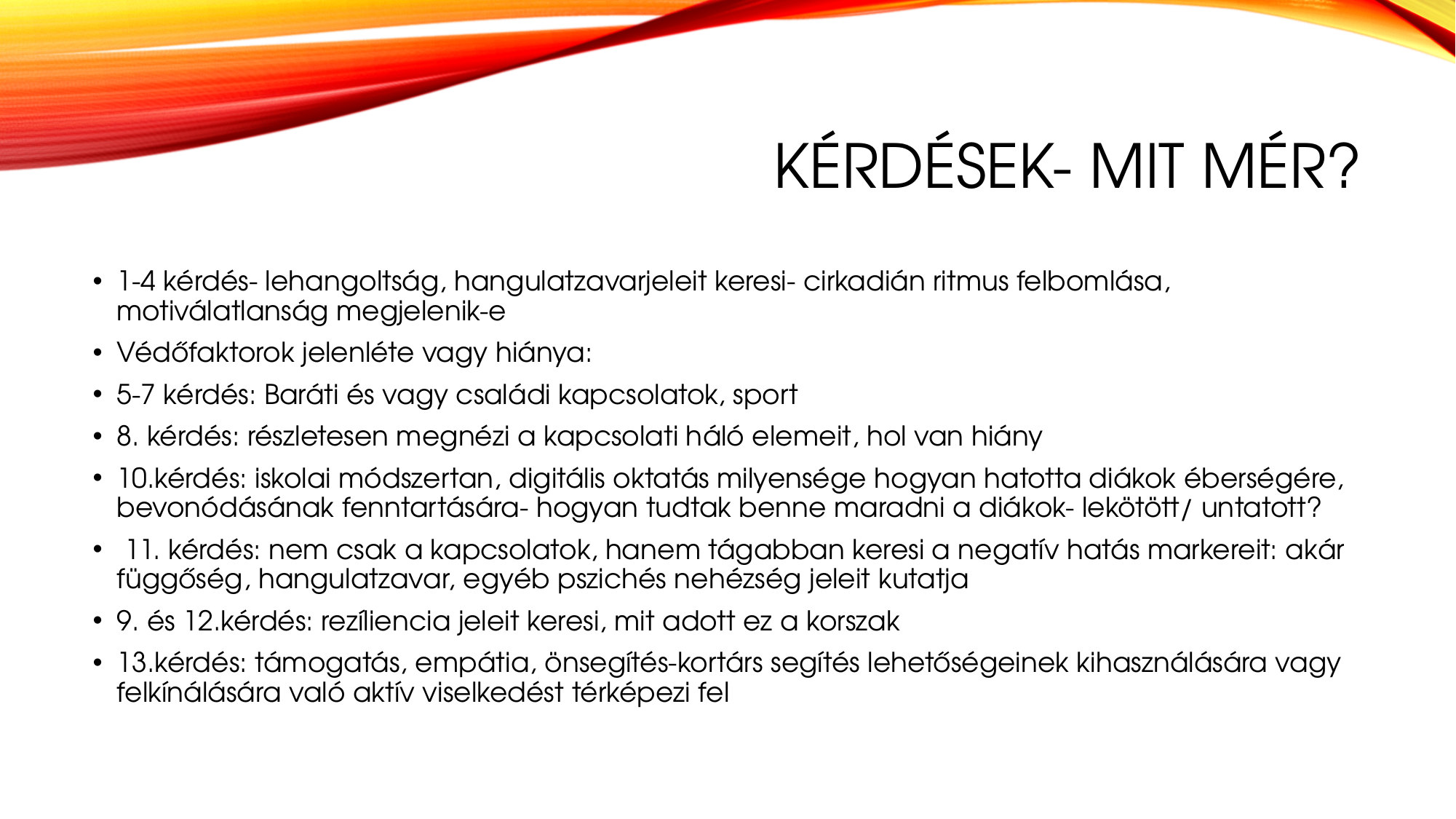

# Kérdések- mit mér?
1-4 kérdés- lehangoltság, hangulatzavarjeleit keresi- cirkadián ritmus felbomlása, motiválatlanság megjelenik-e
Védőfaktorok jelenléte vagy hiánya:
5-7 kérdés: Baráti és vagy családi kapcsolatok, sport
8. kérdés: részletesen megnézi a kapcsolati háló elemeit, hol van hiány
10.kérdés: iskolai módszertan, digitális oktatás milyensége hogyan hatotta diákok éberségére, bevonódásának fenntartására- hogyan tudtak benne maradni a diákok- lekötött/ untatott?
 11. kérdés: nem csak a kapcsolatok, hanem tágabban keresi a negatív hatás markereit: akár függőség, hangulatzavar, egyéb pszichés nehézség jeleit kutatja
9. és 12.kérdés: rezíliencia jeleit keresi, mit adott ez a korszak
13.kérdés: támogatás, empátia, önsegítés-kortárs segítés lehetőségeinek kihasználására vagy felkínálására való aktív viselkedést térképezi fel